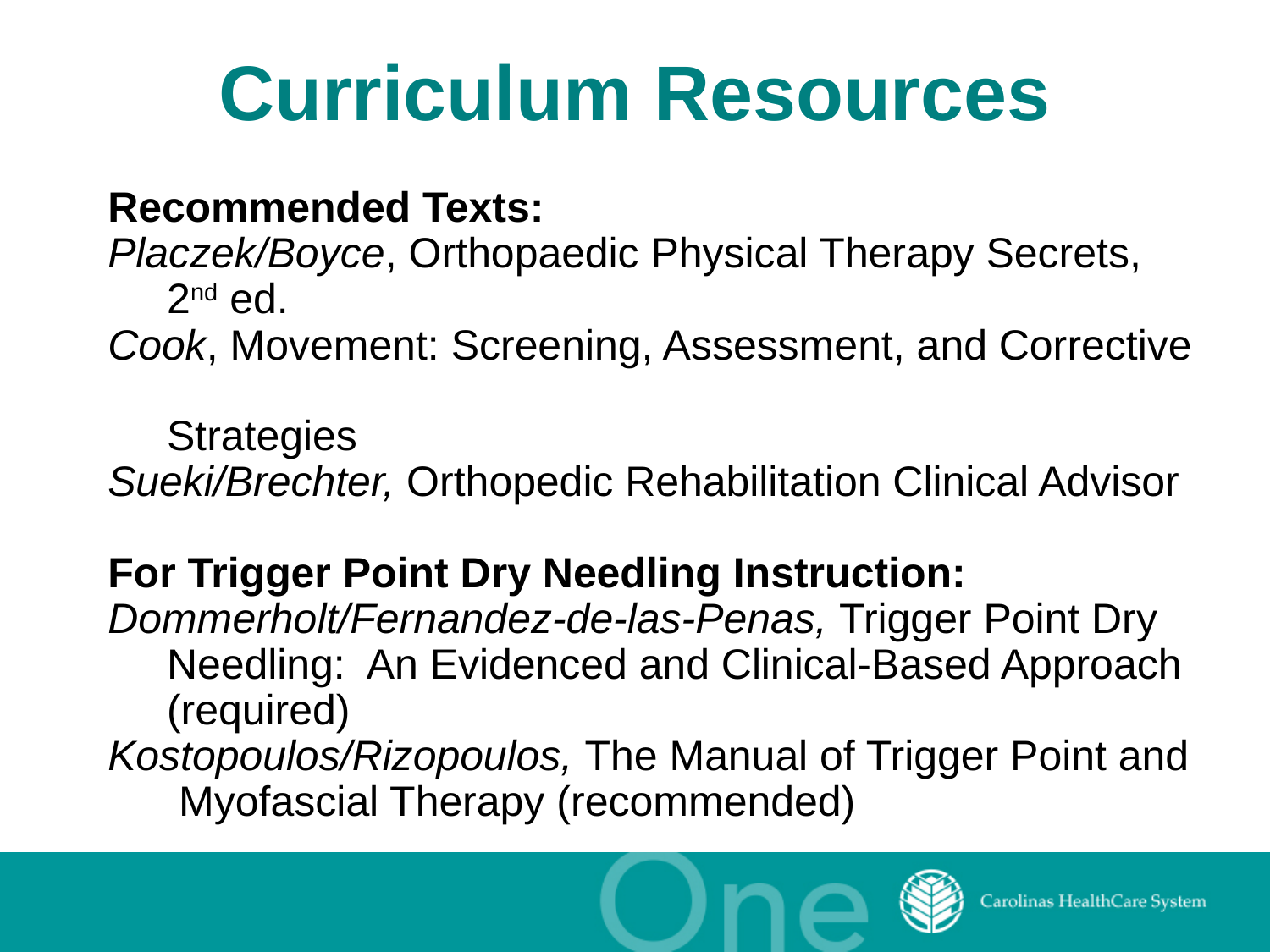

# Curriculum Resources
Recommended Texts:
Placzek/Boyce, Orthopaedic Physical Therapy Secrets,
     2nd ed.
Cook, Movement: Screening, Assessment, and Corrective
     Strategies
Sueki/Brechter, Orthopedic Rehabilitation Clinical Advisor

For Trigger Point Dry Needling Instruction:
Dommerholt/Fernandez-de-las-Penas, Trigger Point Dry
     Needling:  An Evidenced and Clinical-Based Approach
     (required)
Kostopoulos/Rizopoulos, The Manual of Trigger Point and
      Myofascial Therapy (recommended)